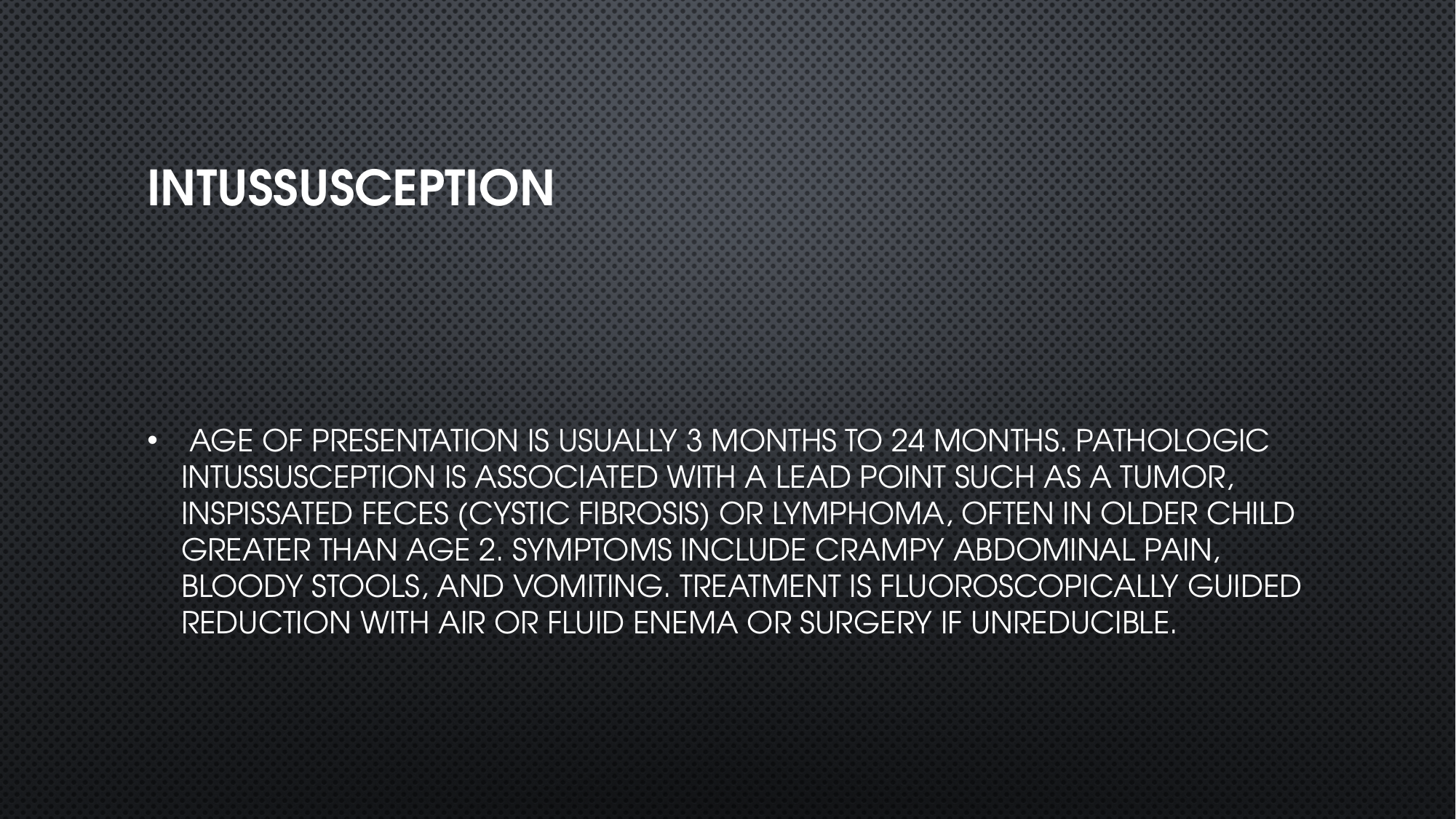

# intussusception

 Age of presentation is usually 3 months to 24 months. Pathologic intussusception is associated with a lead point such as a tumor, inspissated feces (cystic fibrosis) or lymphoma, often in older child greater than age 2. Symptoms include crampy abdominal pain, bloody stools, and vomiting. Treatment is fluoroscopically guided reduction with air or fluid enema or surgery if unreducible.